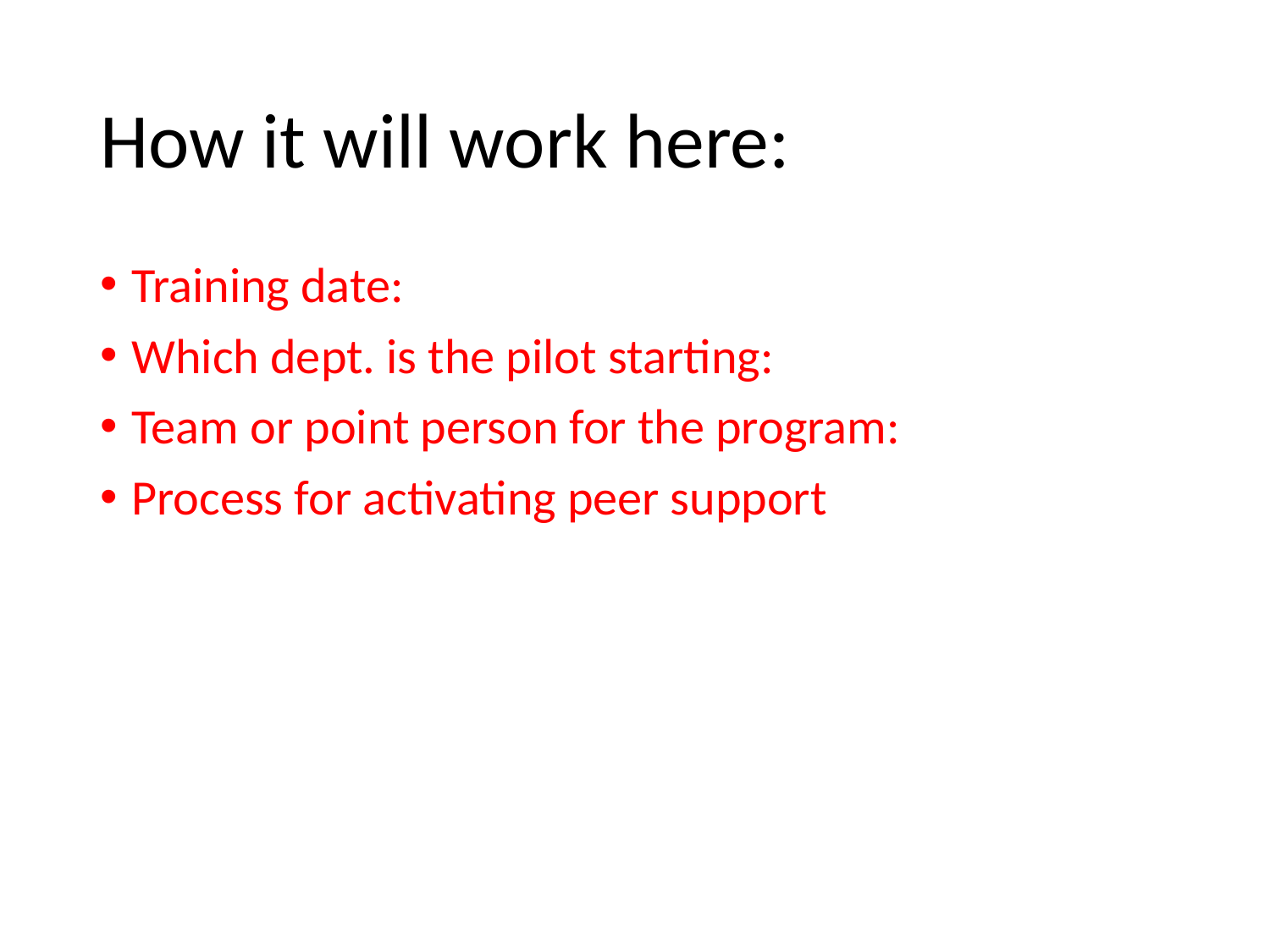

# How it will work here:
Training date:
Which dept. is the pilot starting:
Team or point person for the program:
Process for activating peer support